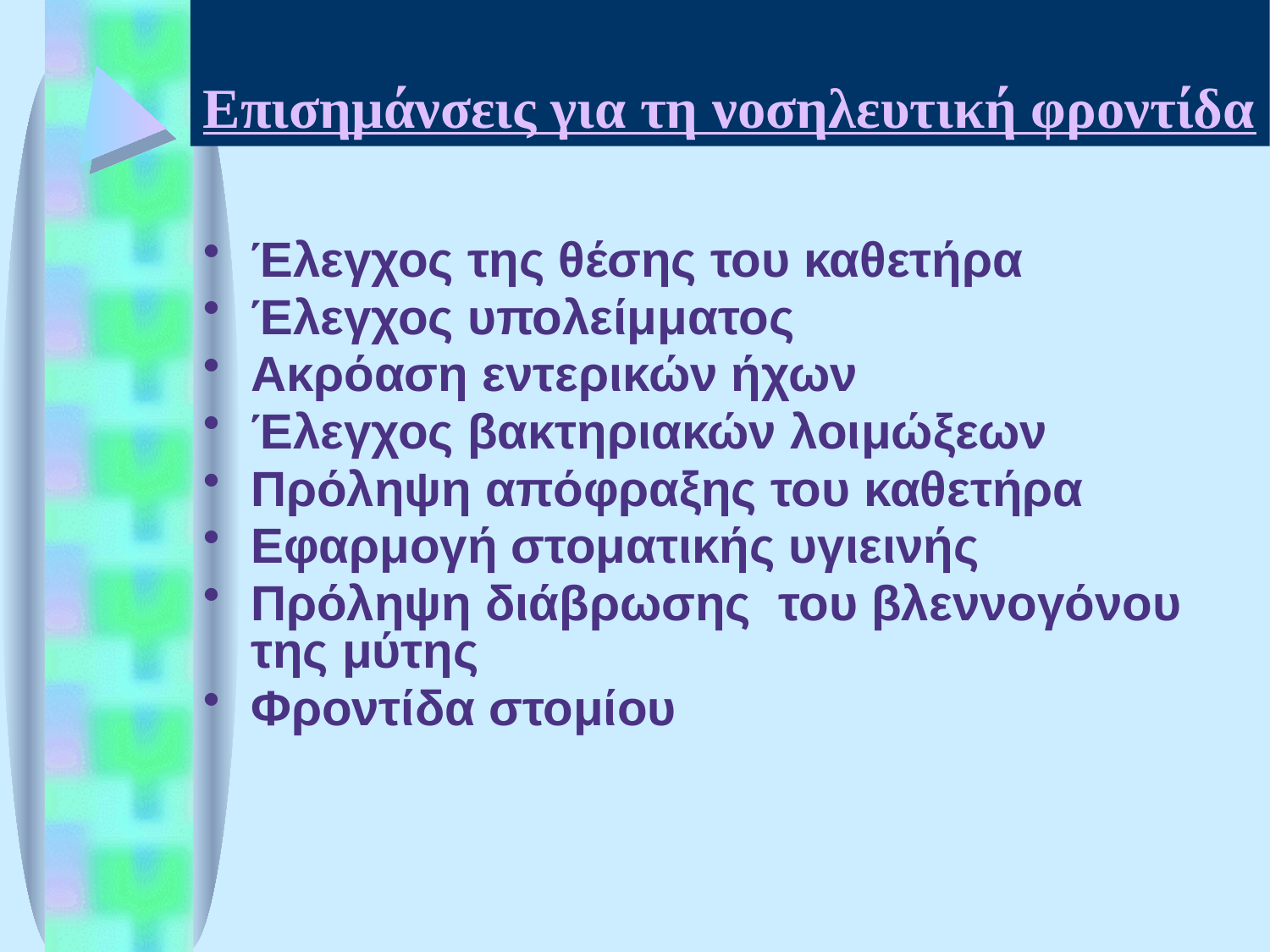

# Επισημάνσεις για τη νοσηλευτική φροντίδα
Έλεγχος της θέσης του καθετήρα
Έλεγχος υπολείμματος
Ακρόαση εντερικών ήχων
Έλεγχος βακτηριακών λοιμώξεων
Πρόληψη απόφραξης του καθετήρα
Εφαρμογή στοματικής υγιεινής
Πρόληψη διάβρωσης  του βλεννογόνου της μύτης
Φροντίδα στομίου